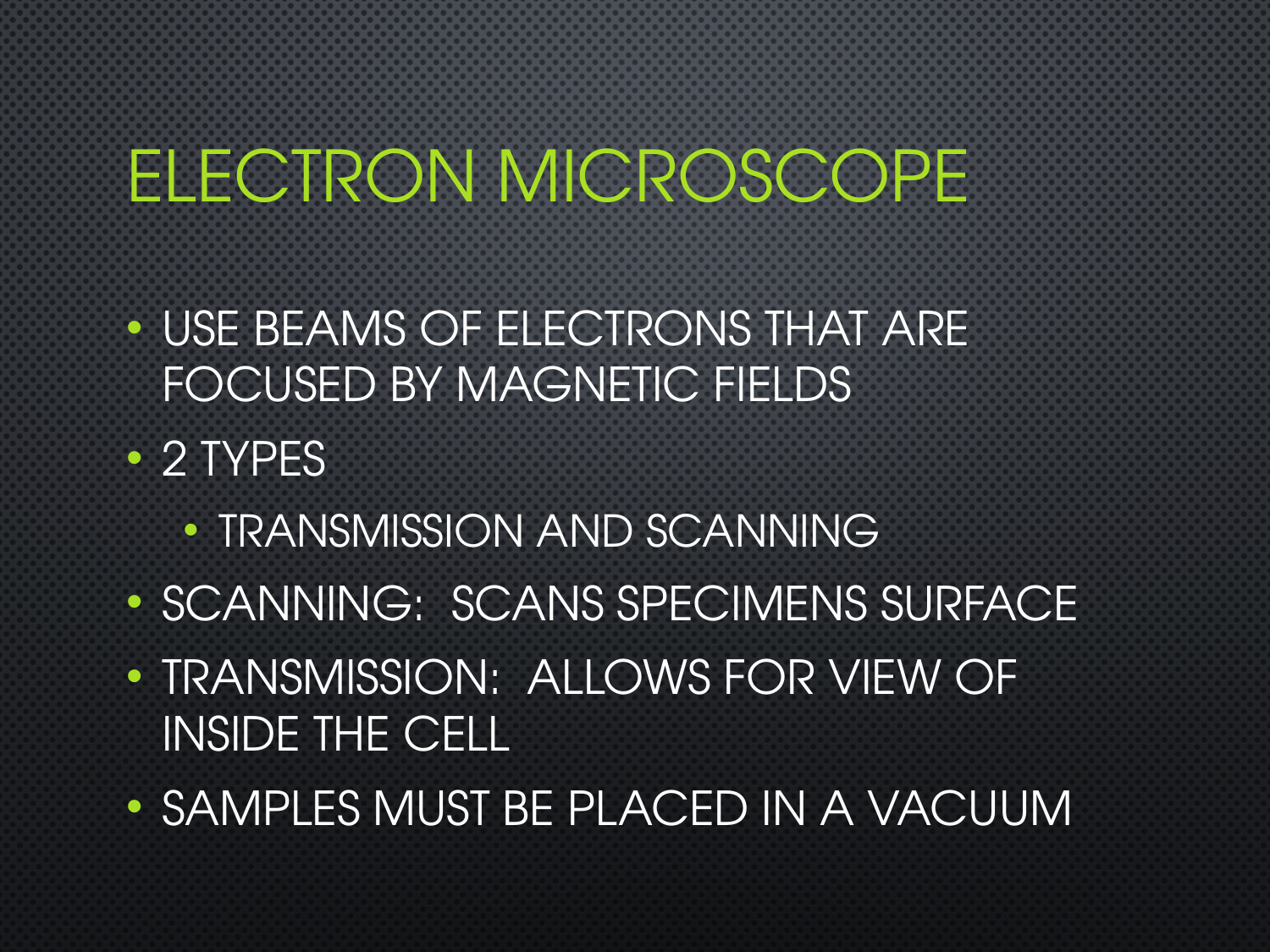

# Electron Microscope
Use beams of electrons that are focused by magnetic fields
2 types
Transmission and scanning
Scanning:  scans specimens surface
Transmission:  allows for view of inside the cell
Samples must be placed in a vacuum